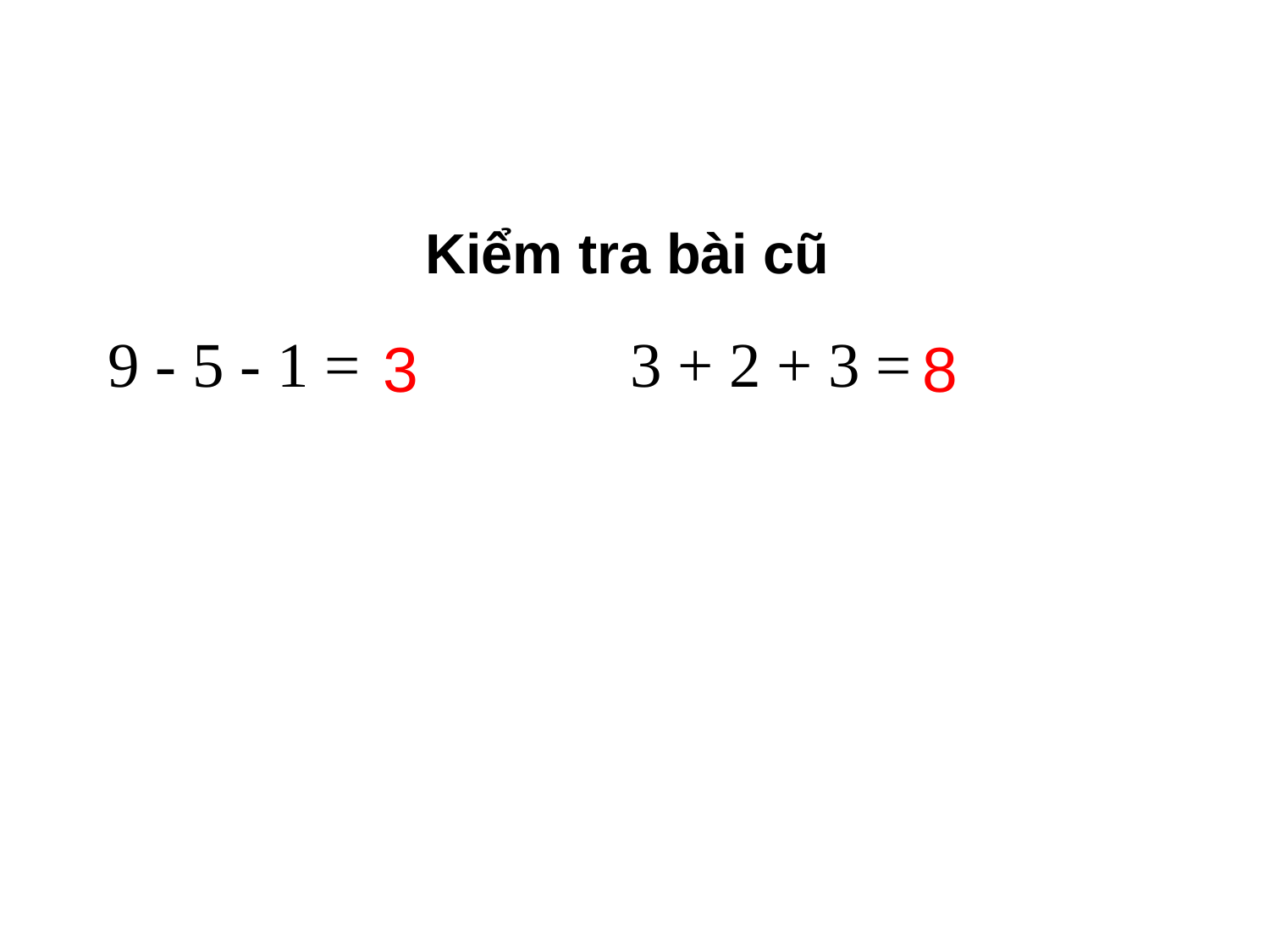

Kiểm tra bài cũ
9 - 5 - 1 =                 3 + 2 + 3 =
3
8